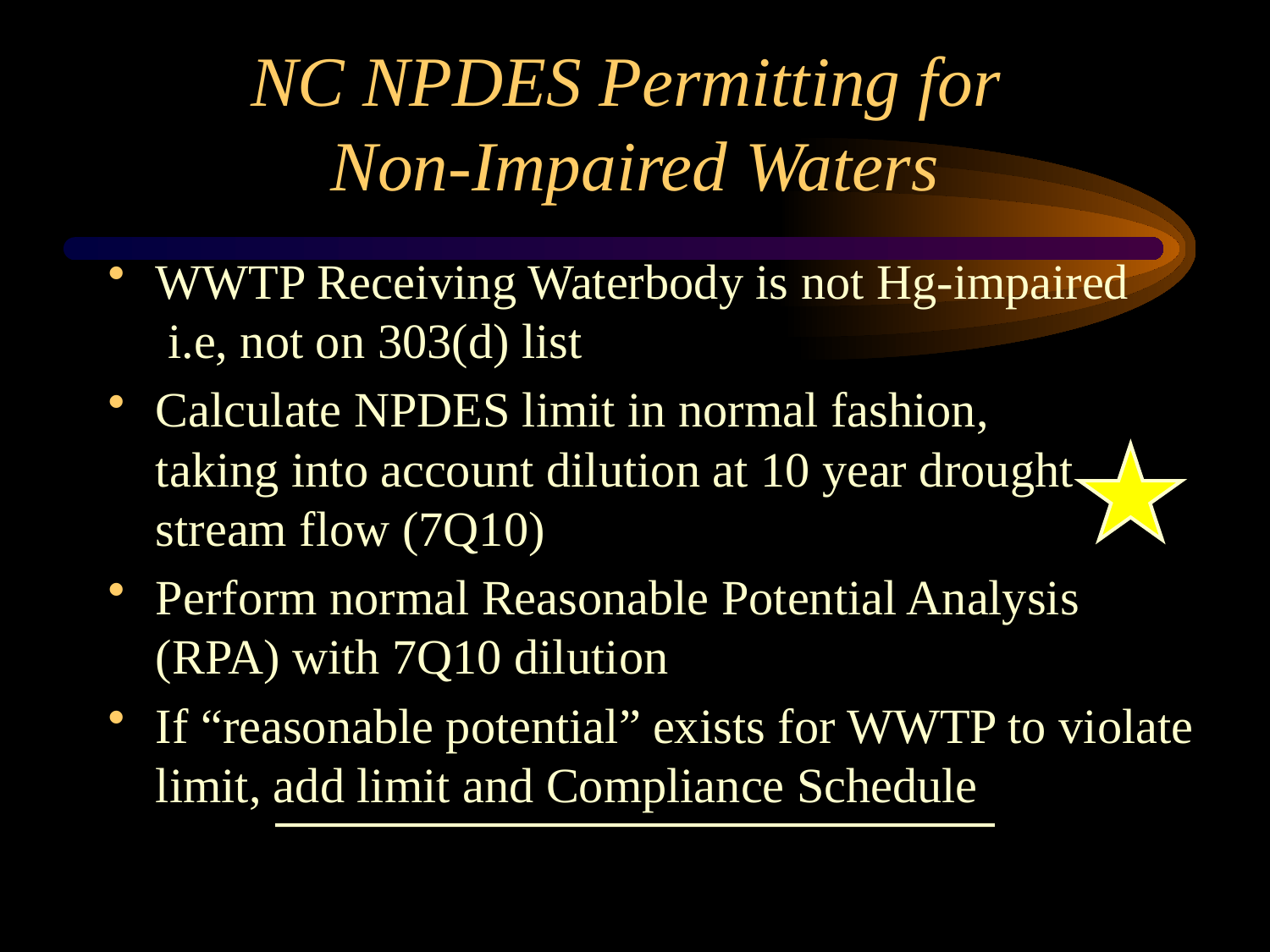

# NC NPDES Permitting for Non-Impaired Waters
WWTP Receiving Waterbody is not Hg-impaired
 i.e, not on 303(d) list
Calculate NPDES limit in normal fashion,
taking into account dilution at 10 year drought stream flow (7Q10)
Perform normal Reasonable Potential Analysis (RPA) with 7Q10 dilution
If “reasonable potential” exists for WWTP to violate limit, add limit and Compliance Schedule